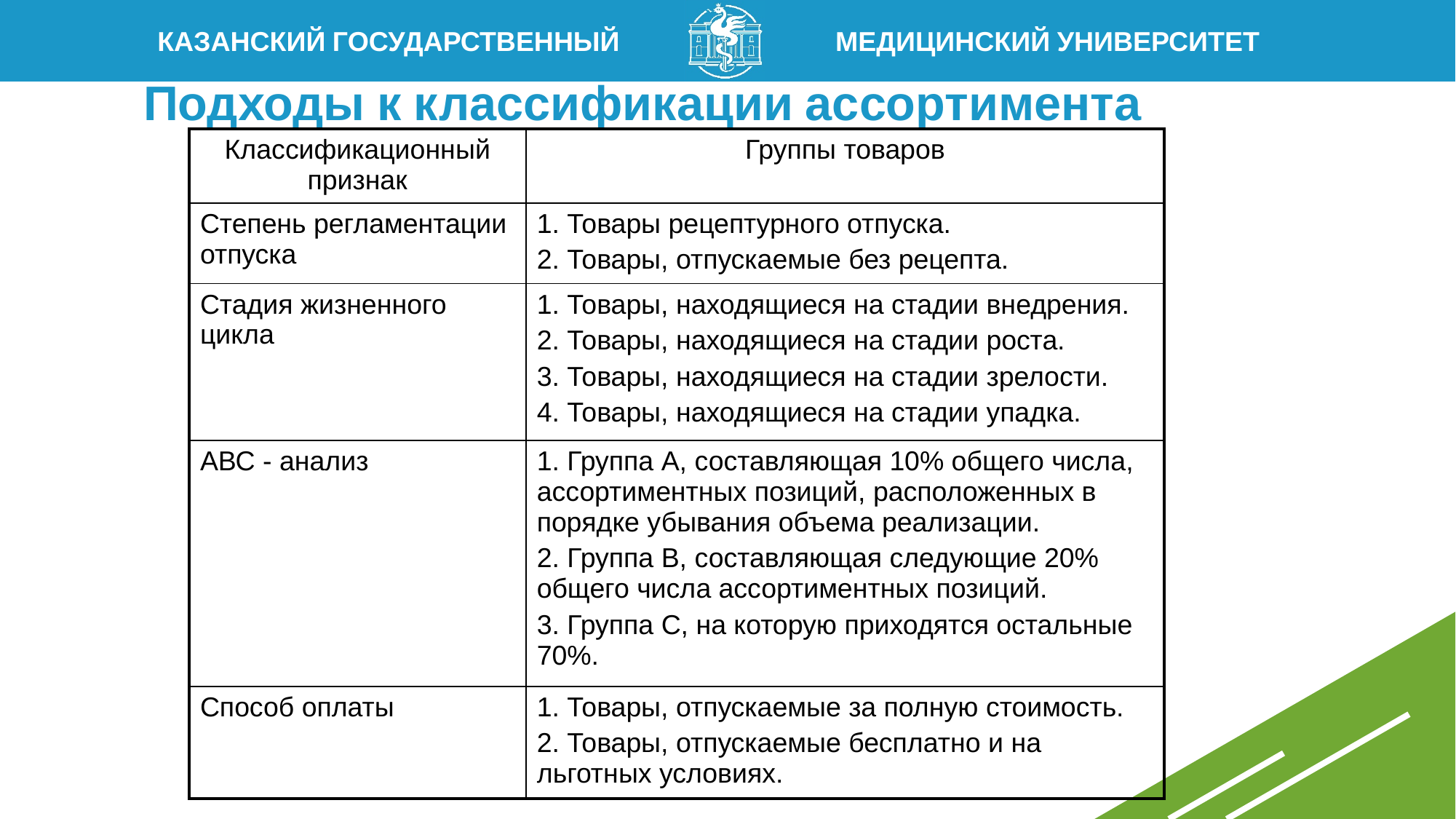

# Подходы к классификации ассортимента
| Классификационный признак | Группы товаров |
| --- | --- |
| Степень регламентации отпуска | 1. Товары рецептурного отпуска. 2. Товары, отпускаемые без рецепта. |
| Стадия жизненного цикла | 1. Товары, находящиеся на стадии внедрения. 2. Товары, находящиеся на стадии роста. 3. Товары, находящиеся на стадии зрелости. 4. Товары, находящиеся на стадии упадка. |
| АВС - анализ | 1. Группа А, составляющая 10% общего числа, ассортиментных позиций, расположенных в порядке убывания объема реализации. 2. Группа В, составляющая следующие 20% общего числа ассортиментных позиций. 3. Группа С, на которую приходятся остальные 70%. |
| Способ оплаты | 1. Товары, отпускаемые за полную стоимость. 2. Товары, отпускаемые бесплатно и на льготных условиях. |